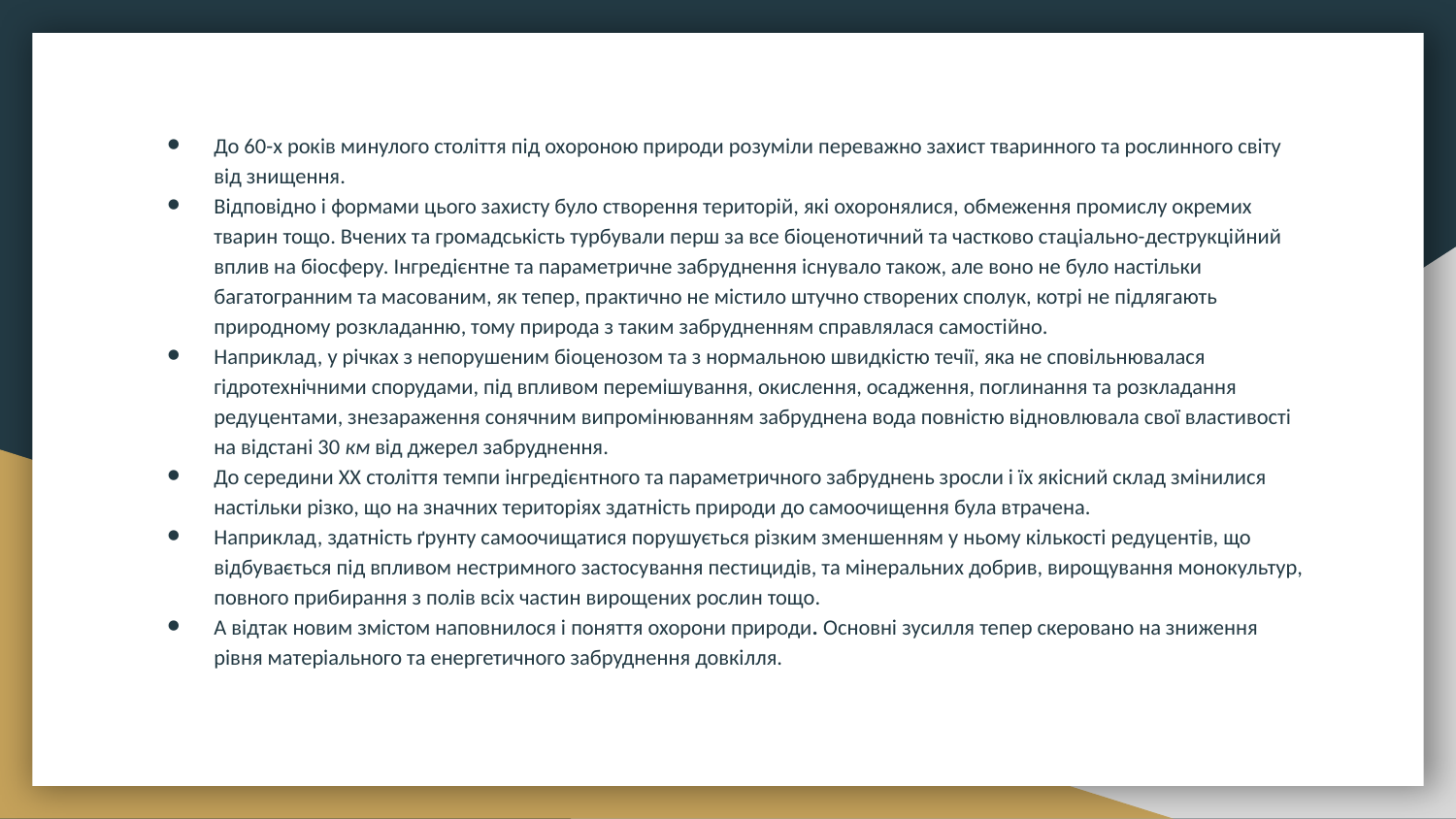

До 60-х років минулого століття під охороною природи розуміли переважно захист тваринного та рослинного світу від знищення.
Відповідно і формами цього захисту було створення територій, які охоронялися, обмеження промислу окремих тварин тощо. Вчених та громадськість турбували перш за все біоценотичний та частково стаціально-деструкційний вплив на біосферу. Інгредієнтне та параметричне забруднення існувало також, але воно не було настільки багатогранним та масованим, як тепер, практично не містило штучно створених сполук, котрі не підлягають природному розкладанню, тому природа з таким забрудненням справлялася самостійно.
Наприклад, у річках з непорушеним біоценозом та з нормальною швидкістю течії, яка не сповільнювалася гідротехнічними спорудами, під впливом перемішування, окислення, осадження, поглинання та розкладання редуцентами, знезараження сонячним випромінюванням забруднена вода повністю відновлювала свої властивості на відстані 30 км від джерел забруднення.
До середини XX століття темпи інгредієнтного та параметричного забруднень зросли і їх якісний склад змінилися настільки різко, що на значних територіях здатність природи до самоочищення була втрачена.
Наприклад, здатність ґрунту самоочищатися порушується різким зменшенням у ньому кількості редуцентів, що відбувається під впливом нестримного застосування пестицидів, та мінеральних добрив, вирощування монокультур, повного прибирання з полів всіх частин вирощених рослин тощо.
А відтак новим змістом наповнилося і поняття охорони природи. Основні зусилля тепер скеровано на зниження рівня матеріального та енергетичного забруднення довкілля.